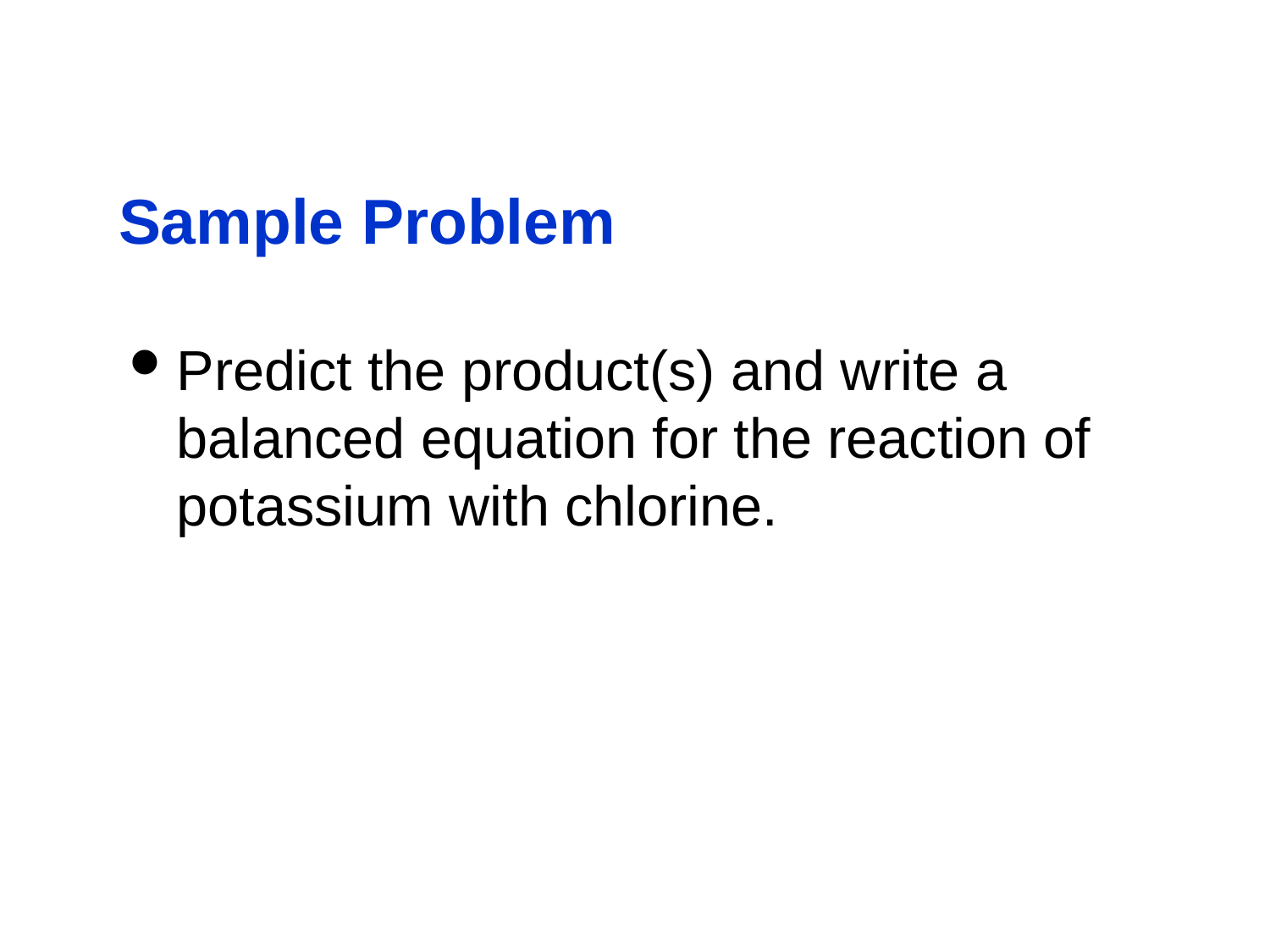

# Sample Problem
Predict the product(s) and write a balanced equation for the reaction of potassium with chlorine.